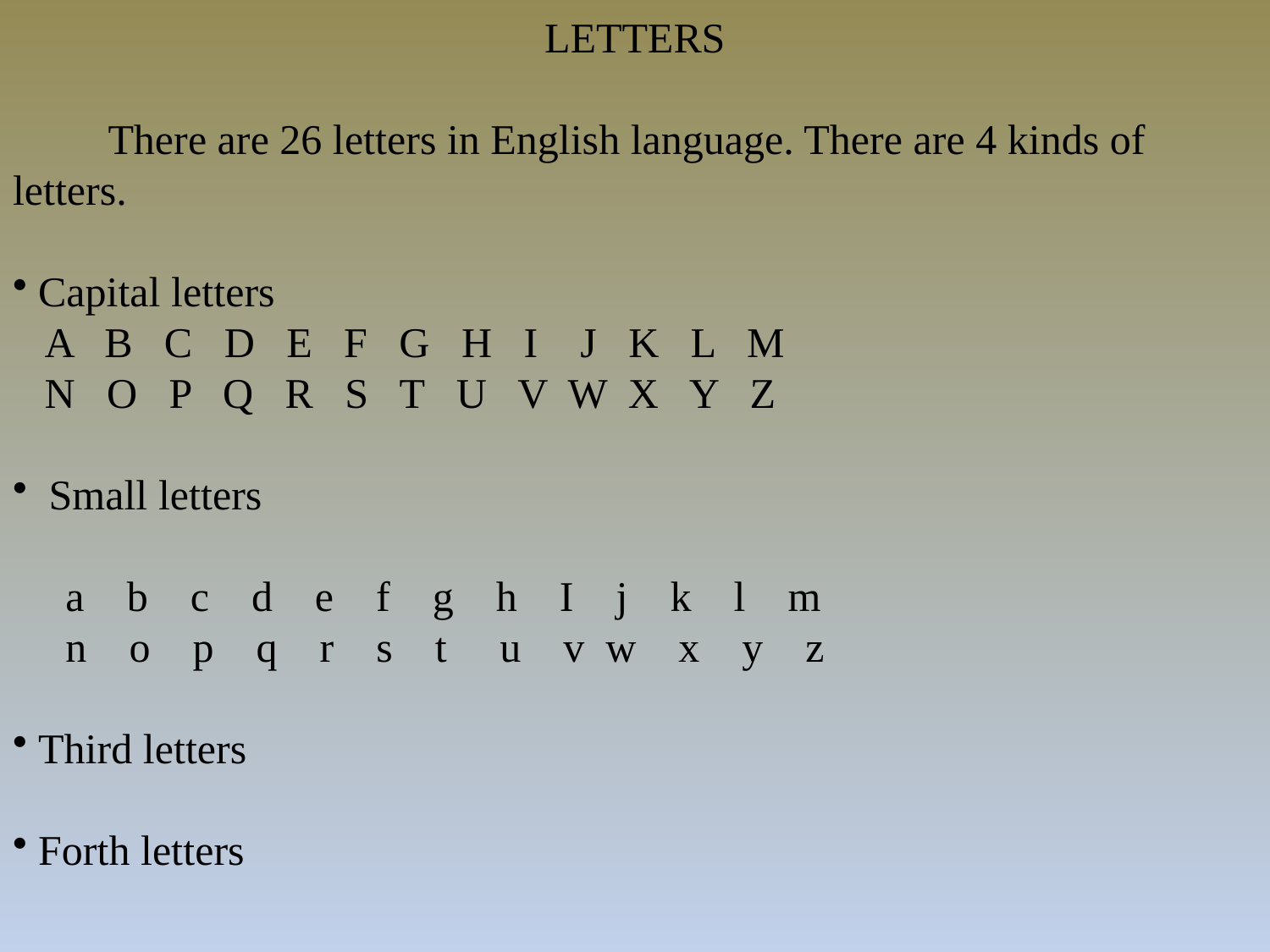

LETTERS

         There are 26 letters in English language. There are 4 kinds of letters.

 Capital letters
   A   B   C   D   E   F   G   H   I    J   K   L   M
   N   O   P   Q   R   S   T   U   V  W  X   Y   Z

  Small letters

     a    b    c    d    e    f    g    h    I    j    k    l    m
     n    o    p    q    r    s    t     u    v  w    x    y    z

 Third letters

 Forth letters